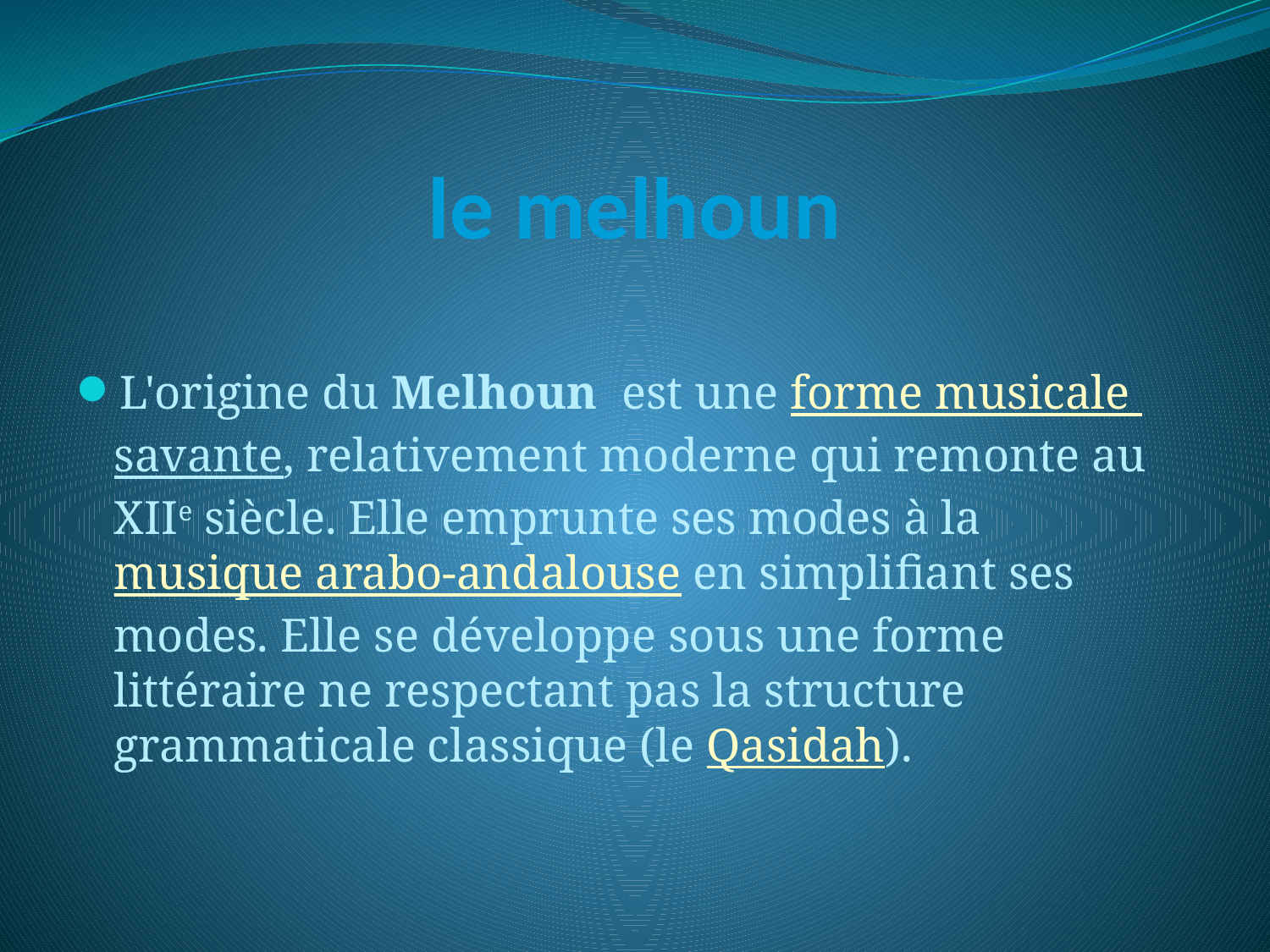

# le melhoun
L'origine du Melhoun  est une forme musicale savante, relativement moderne qui remonte au XIIe siècle. Elle emprunte ses modes à la musique arabo-andalouse en simplifiant ses modes. Elle se développe sous une forme littéraire ne respectant pas la structure grammaticale classique (le Qasidah).